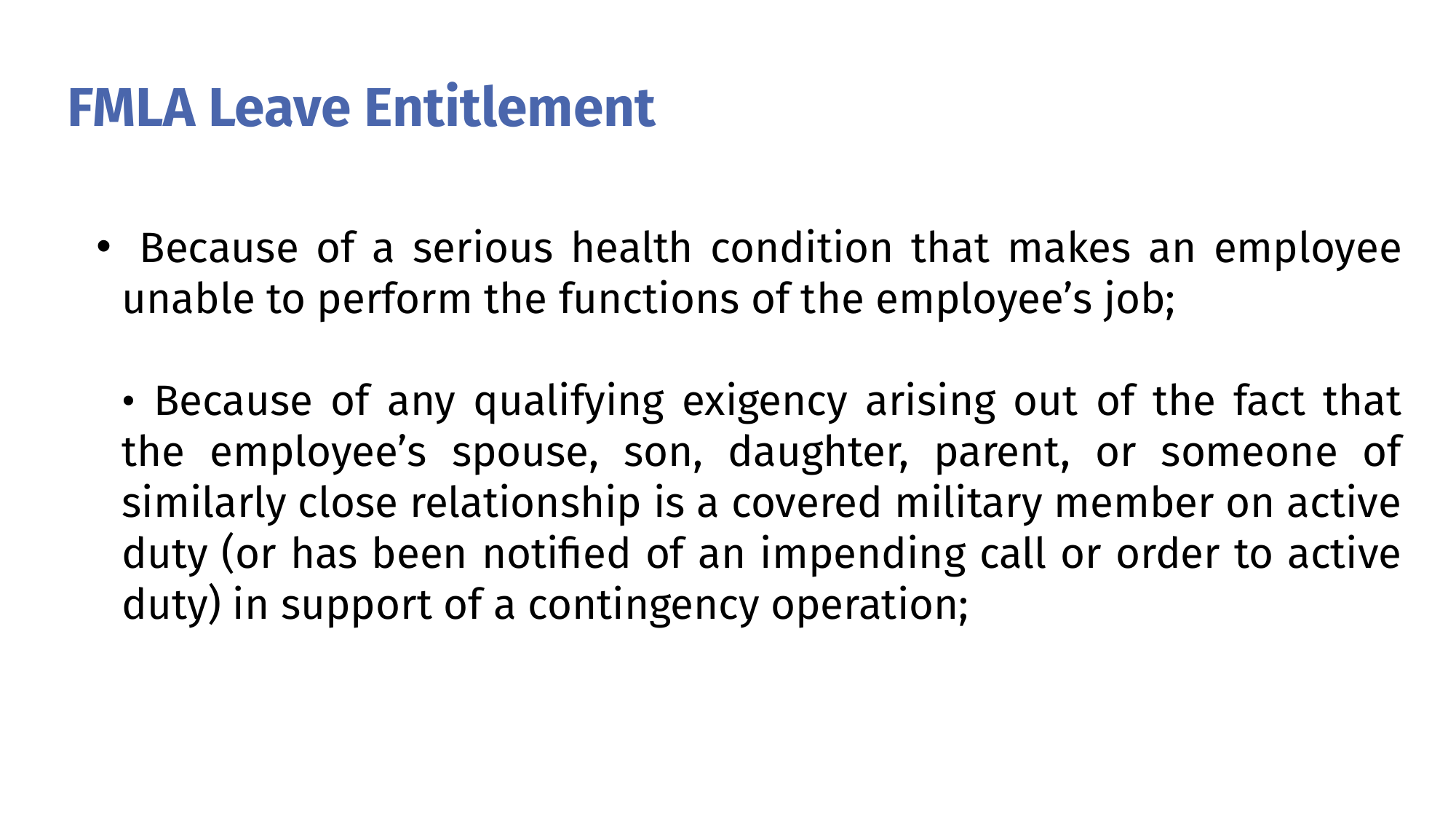

FMLA Leave Entitlement

 Because of a serious health condition that makes an employee unable to perform the functions of the employee’s job;

• Because of any qualifying exigency arising out of the fact that the employee’s spouse, son, daughter, parent, or someone of similarly close relationship is a covered military member on active duty (or has been notified of an impending call or order to active duty) in support of a contingency operation;